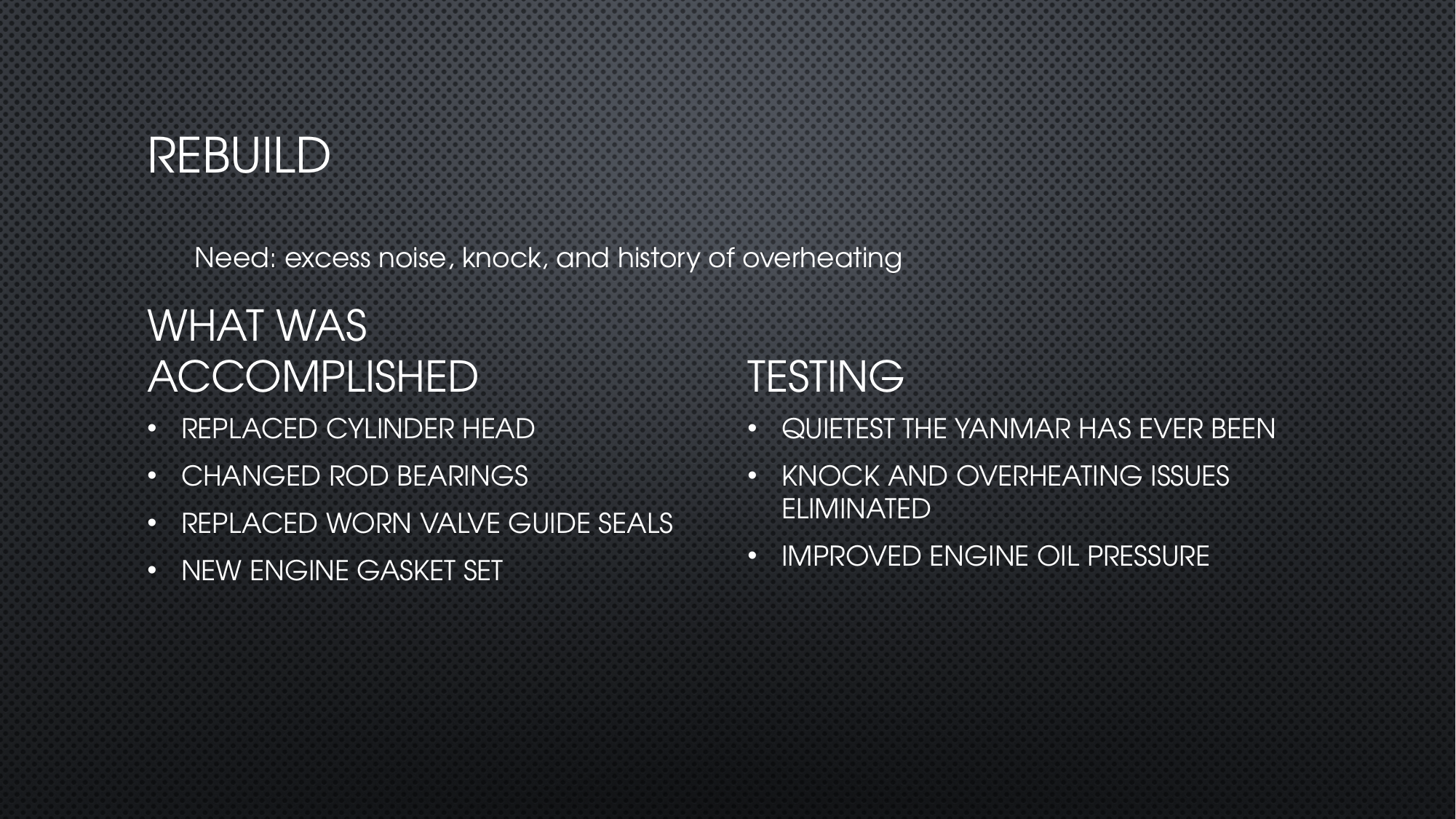

# REBUILD
Need: excess noise, knock, and history of overheating
What was accomplished
Testing
Replaced cylinder head
Changed Rod Bearings
Replaced worn valve guide seals
New engine gasket set
Quietest the yanmar has ever been
Knock and overheating issues eliminated
Improved engine oil pressure